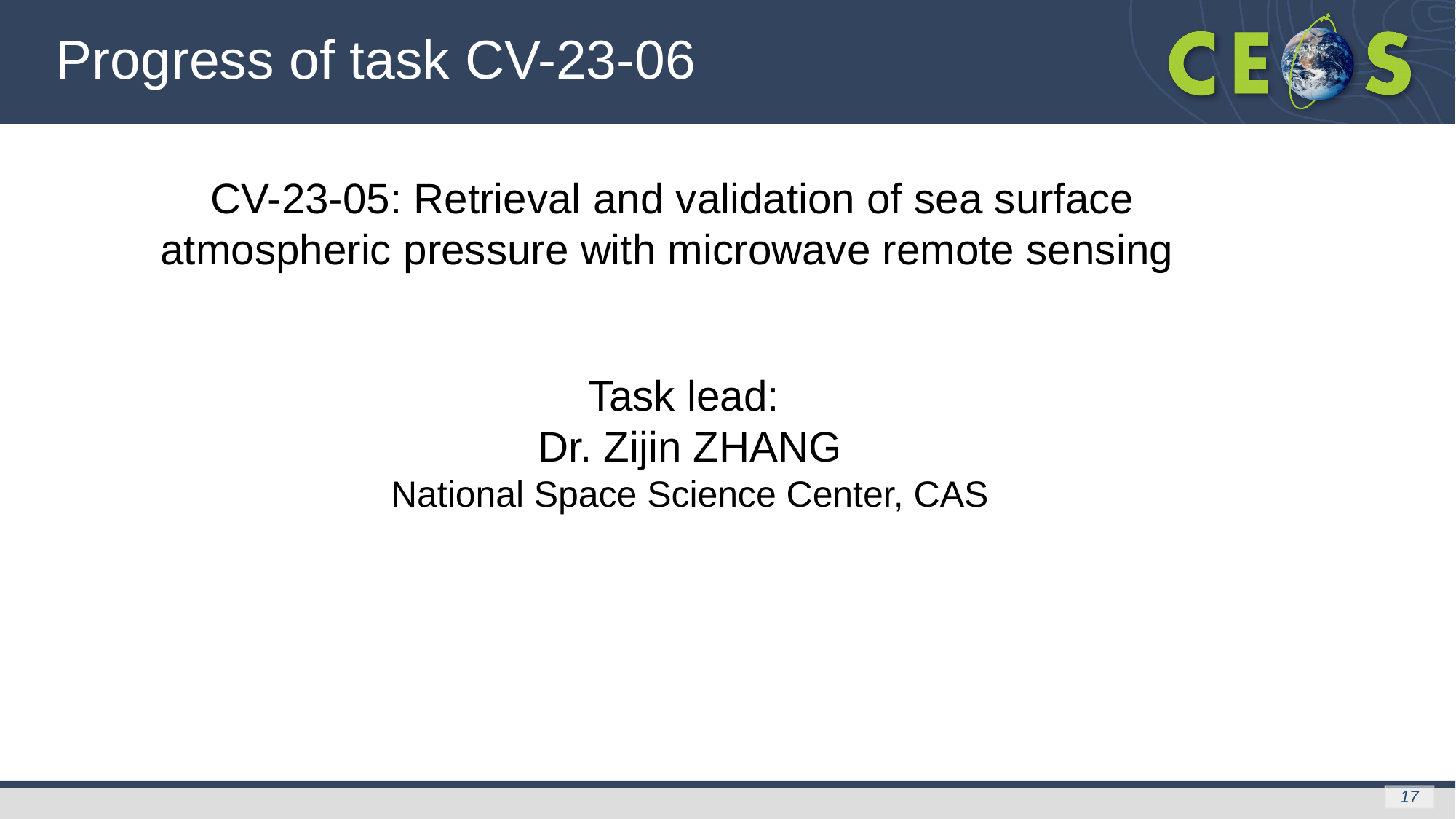

Progress of task CV-23-06

CV-23-05: Retrieval and validation of sea surface atmospheric pressure with microwave remote sensing
Task lead:
Dr. Zijin ZHANG
National Space Science Center, CAS
17